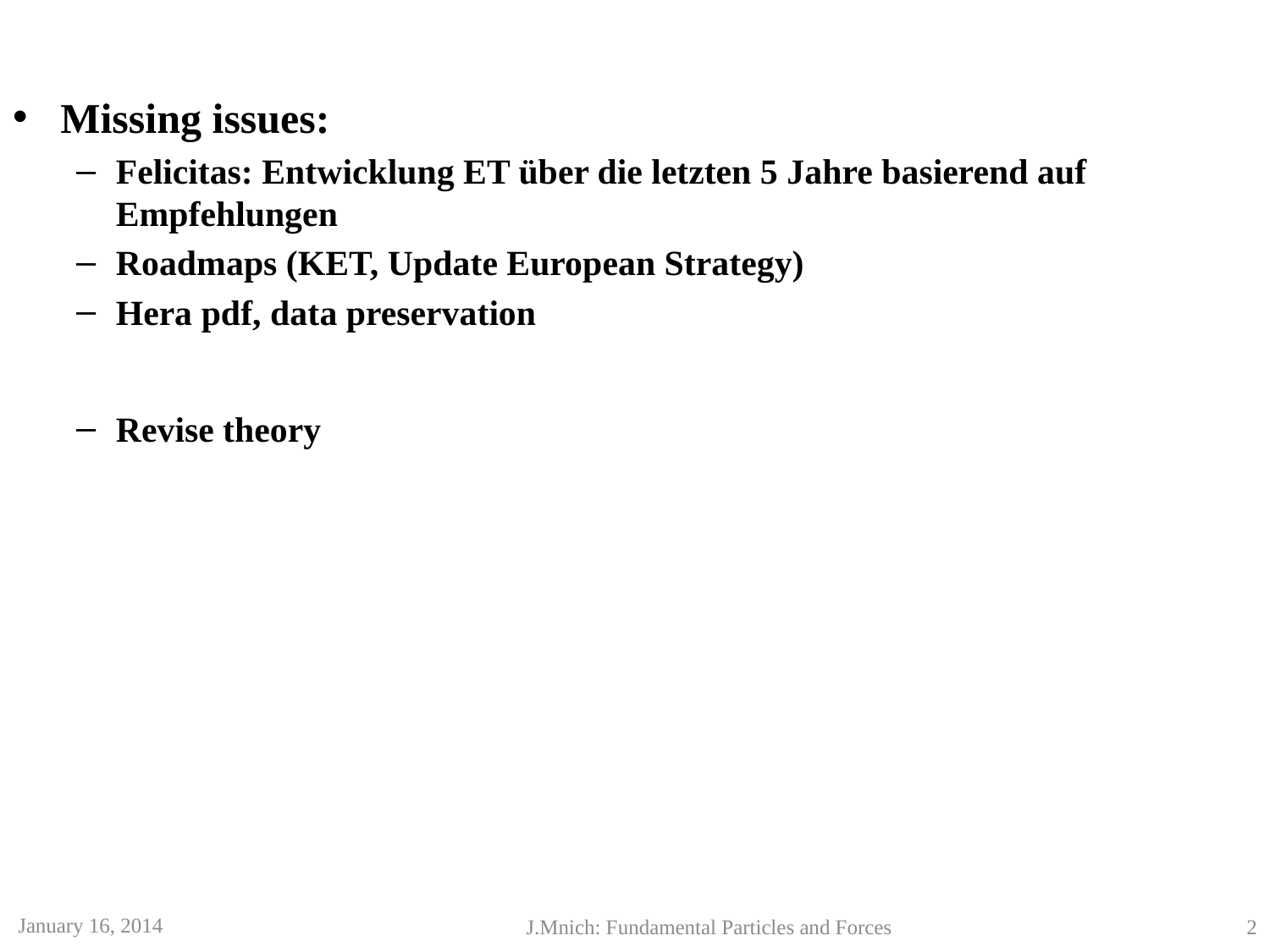

#
Missing issues:
Felicitas: Entwicklung ET über die letzten 5 Jahre basierend auf Empfehlungen
Roadmaps (KET, Update European Strategy)
Hera pdf, data preservation

Revise theory

January 16, 2014
J.Mnich: Fundamental Particles and Forces
2